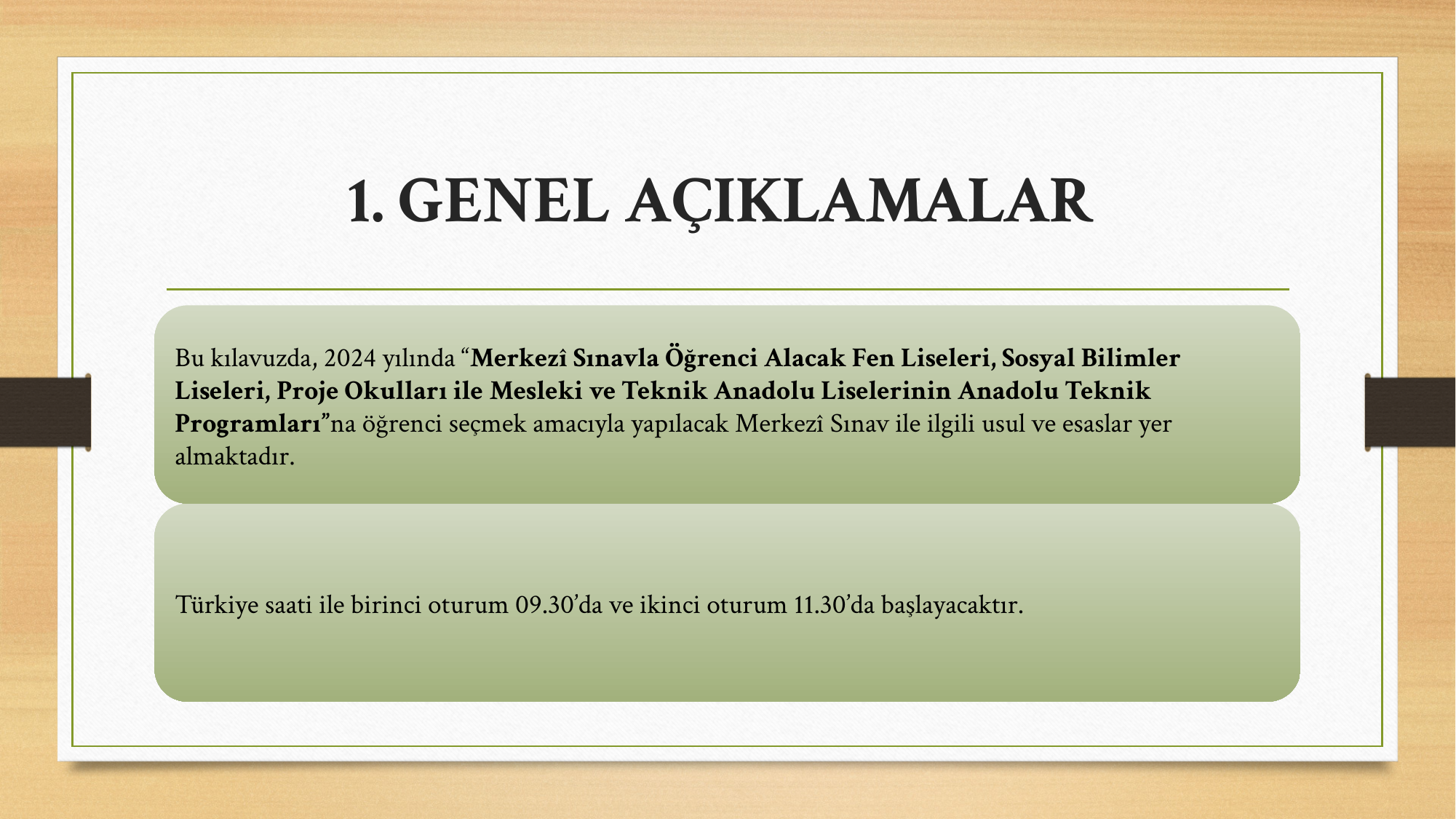

# 1. GENEL AÇIKLAMALAR
Bu kılavuzda, 2024 yılında “Merkezî Sınavla Öğrenci Alacak Fen Liseleri, Sosyal Bilimler Liseleri, Proje Okulları ile Mesleki ve Teknik Anadolu Liselerinin Anadolu Teknik Programları”na öğrenci seçmek amacıyla yapılacak Merkezî Sınav ile ilgili usul ve esaslar yer almaktadır.
Türkiye saati ile birinci oturum 09.30’da ve ikinci oturum 11.30’da başlayacaktır.